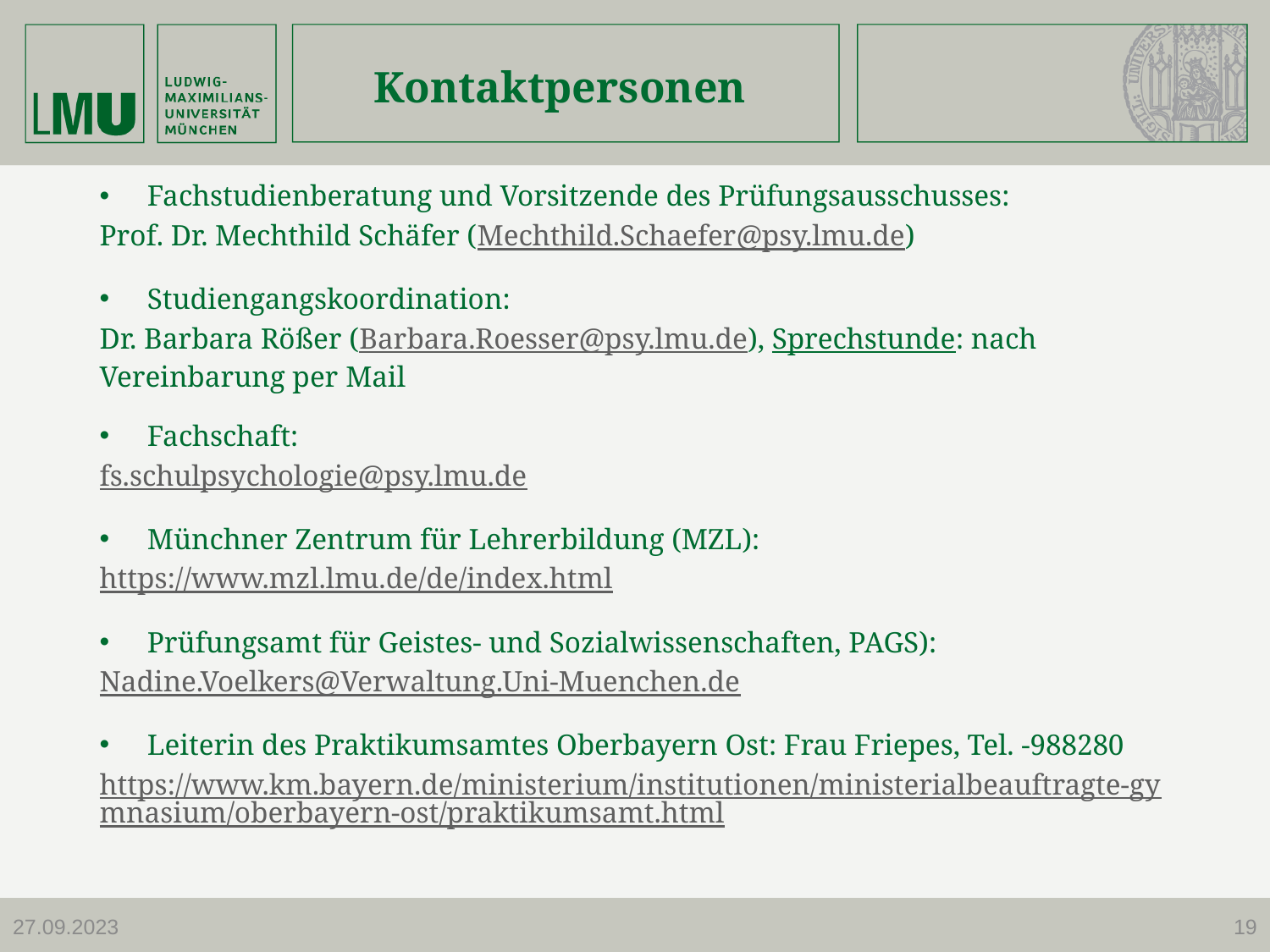

# Kontaktpersonen
Fachstudienberatung und Vorsitzende des Prüfungsausschusses:
Prof. Dr. Mechthild Schäfer (Mechthild.Schaefer@psy.lmu.de)

Studiengangskoordination:
Dr. Barbara Rößer (Barbara.Roesser@psy.lmu.de), Sprechstunde: nach Vereinbarung per Mail

Fachschaft:
fs.schulpsychologie@psy.lmu.de

Münchner Zentrum für Lehrerbildung (MZL):
https://www.mzl.lmu.de/de/index.html

Prüfungsamt für Geistes- und Sozialwissenschaften, PAGS):
Nadine.Voelkers@Verwaltung.Uni-Muenchen.de

Leiterin des Praktikumsamtes Oberbayern Ost: Frau Friepes, Tel. -988280
https://www.km.bayern.de/ministerium/institutionen/ministerialbeauftragte-gymnasium/oberbayern-ost/praktikumsamt.html

27.09.2023
19